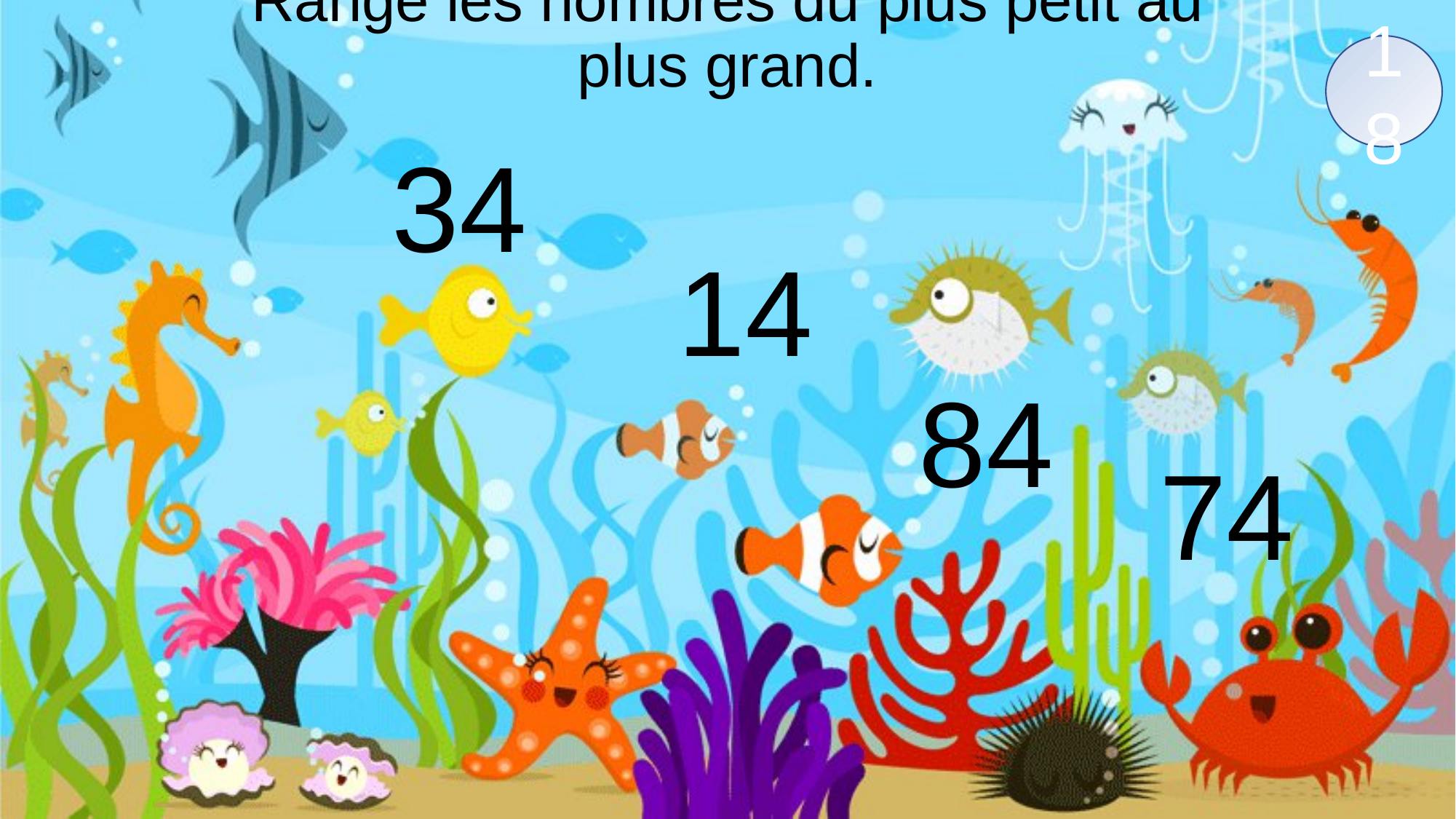

# Range les nombres du plus petit au plus grand.
18
34
14
84
74